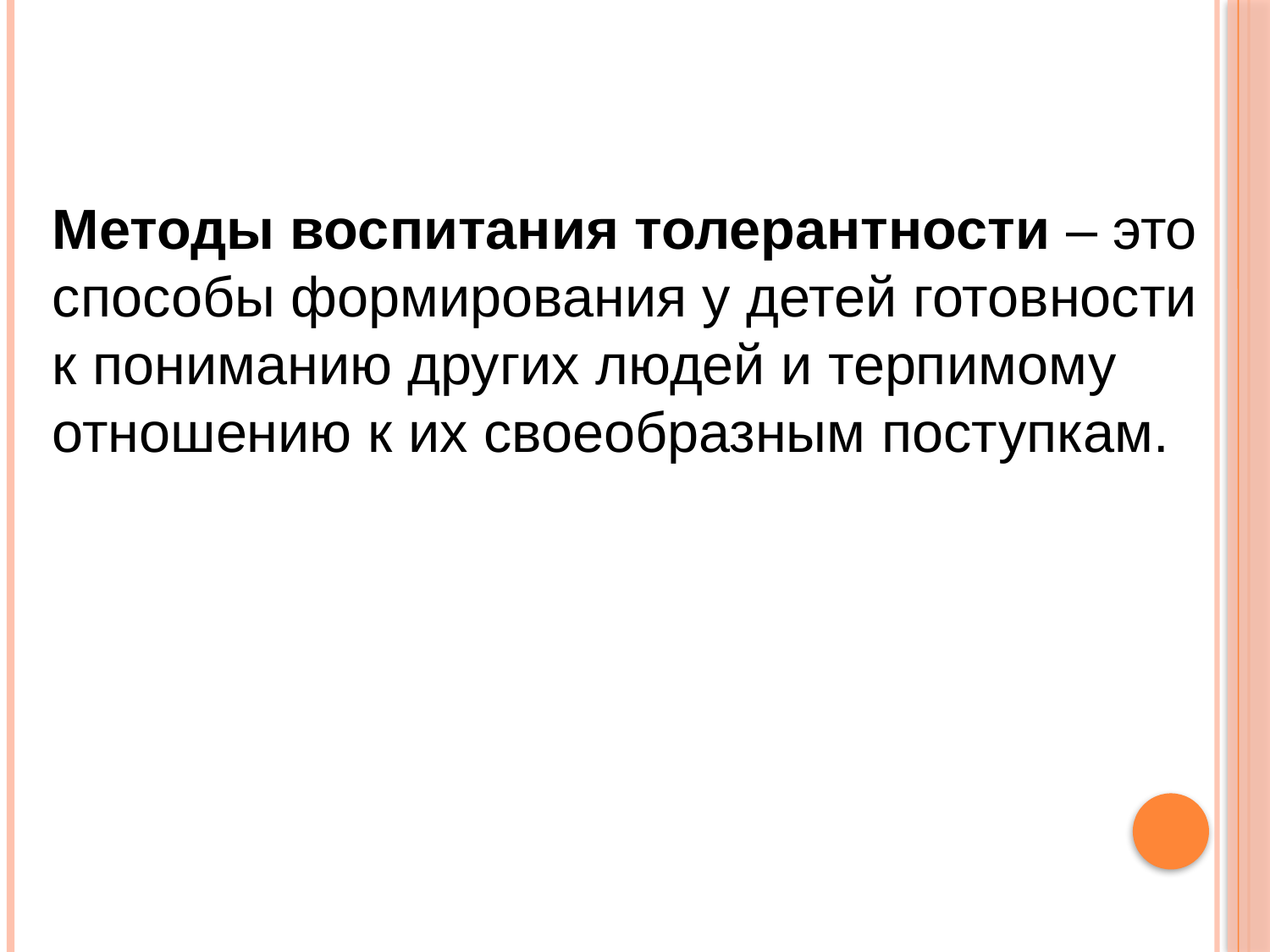

Методы воспитания толерантности – это способы формирования у детей готовности к пониманию других людей и терпимому отношению к их своеобразным поступкам.